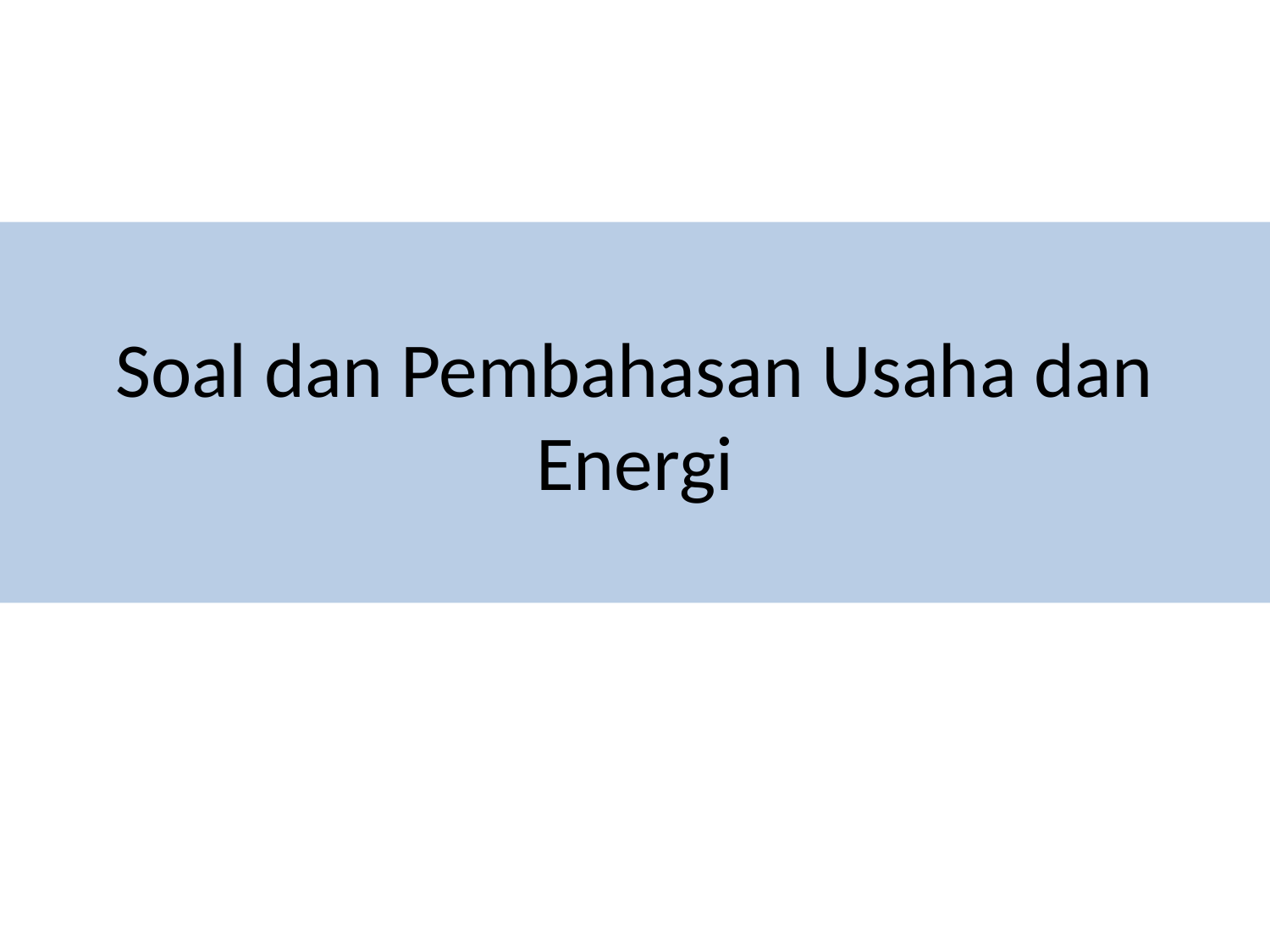

# Soal dan Pembahasan Usaha dan Energi